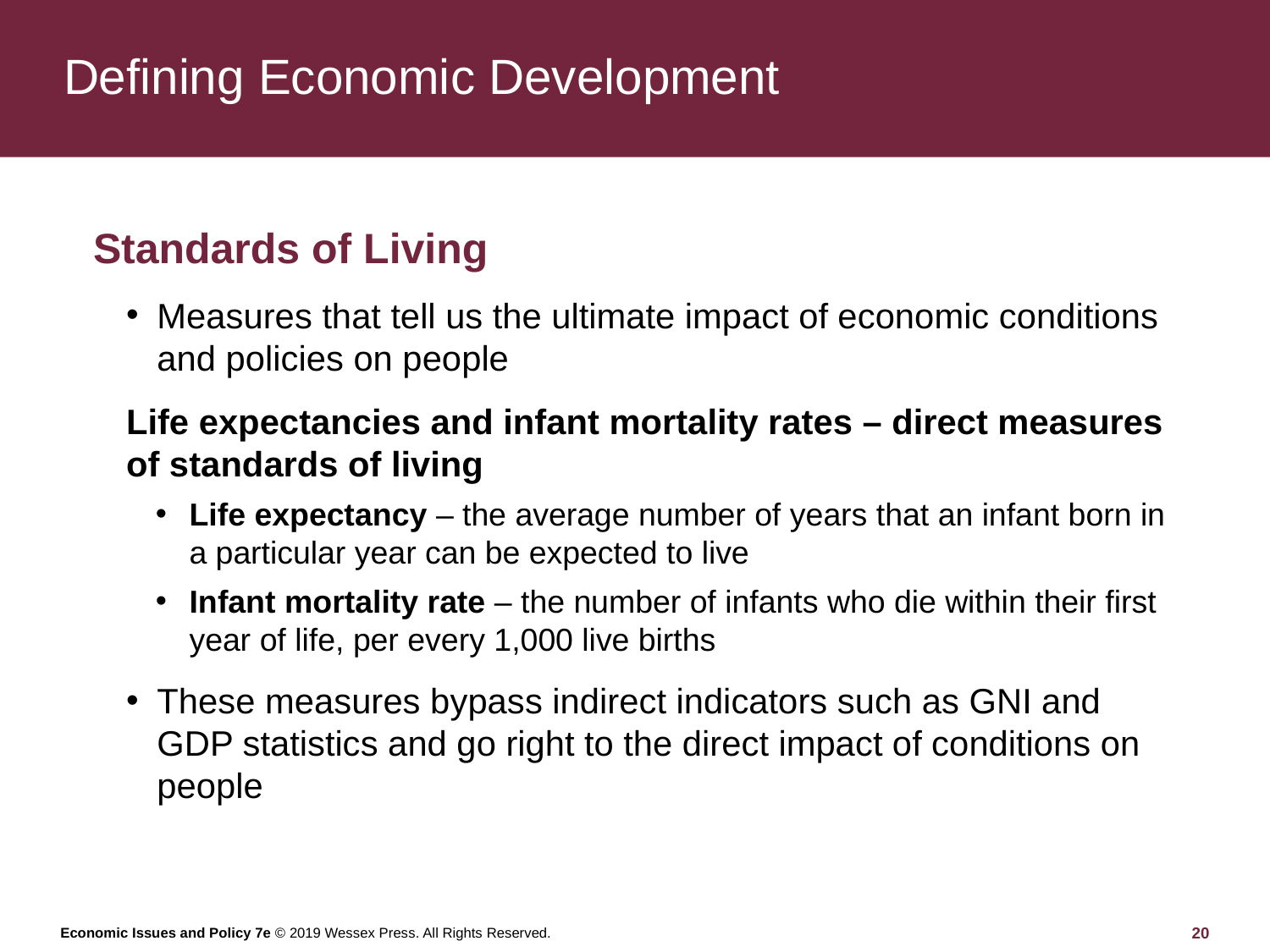

# Defining Economic Development
Standards of Living
Measures that tell us the ultimate impact of economic conditions and policies on people
Life expectancies and infant mortality rates – direct measures of standards of living
Life expectancy – the average number of years that an infant born in a particular year can be expected to live
Infant mortality rate – the number of infants who die within their first year of life, per every 1,000 live births
These measures bypass indirect indicators such as GNI and GDP statistics and go right to the direct impact of conditions on people